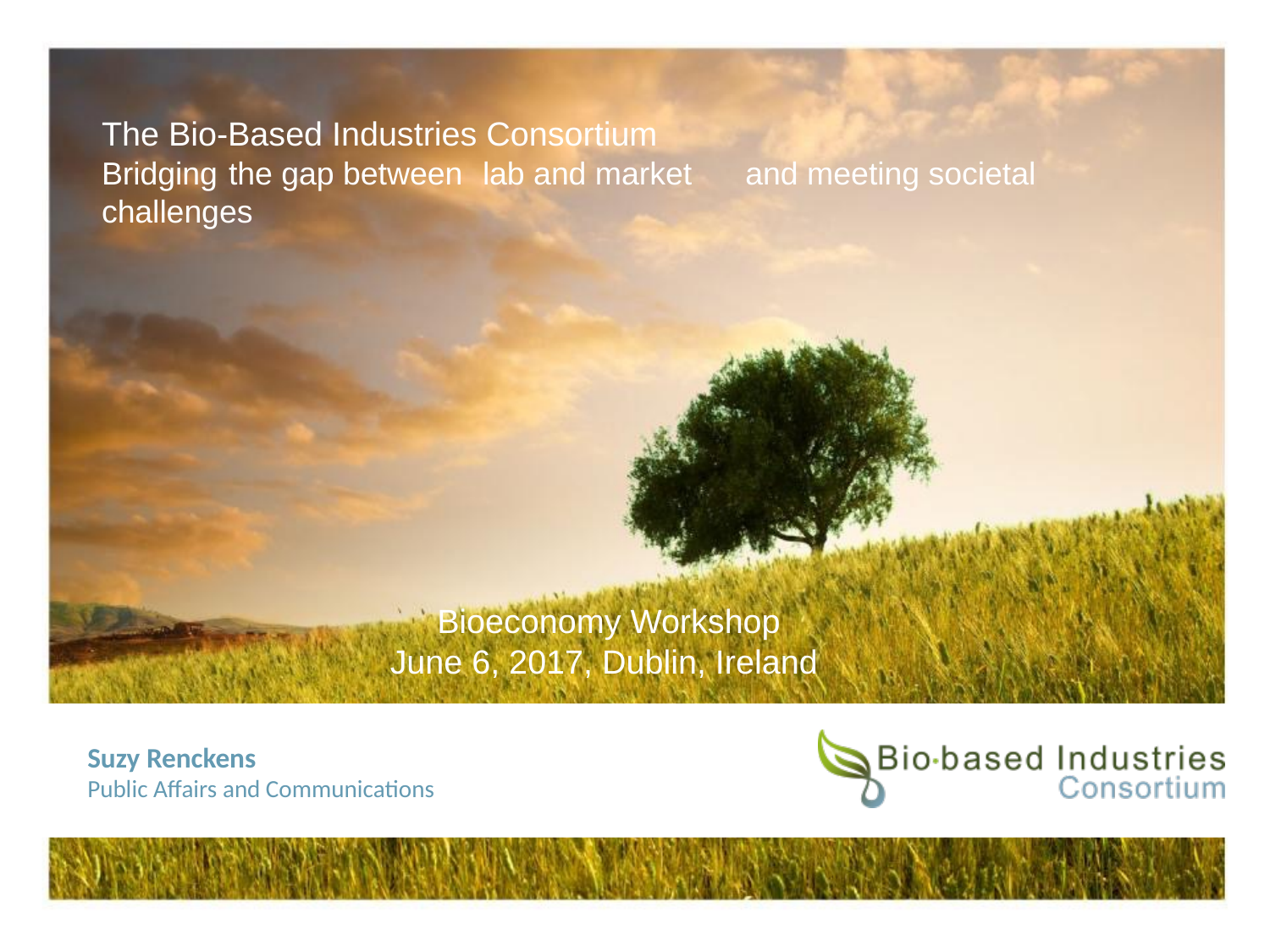

# The Bio-Based Industries Consortium
Bridging	the gap between	lab and market	 and meeting societal challenges
Bioeconomy Workshop
June 6, 2017, Dublin, Ireland
Suzy Renckens
Public Affairs and Communications